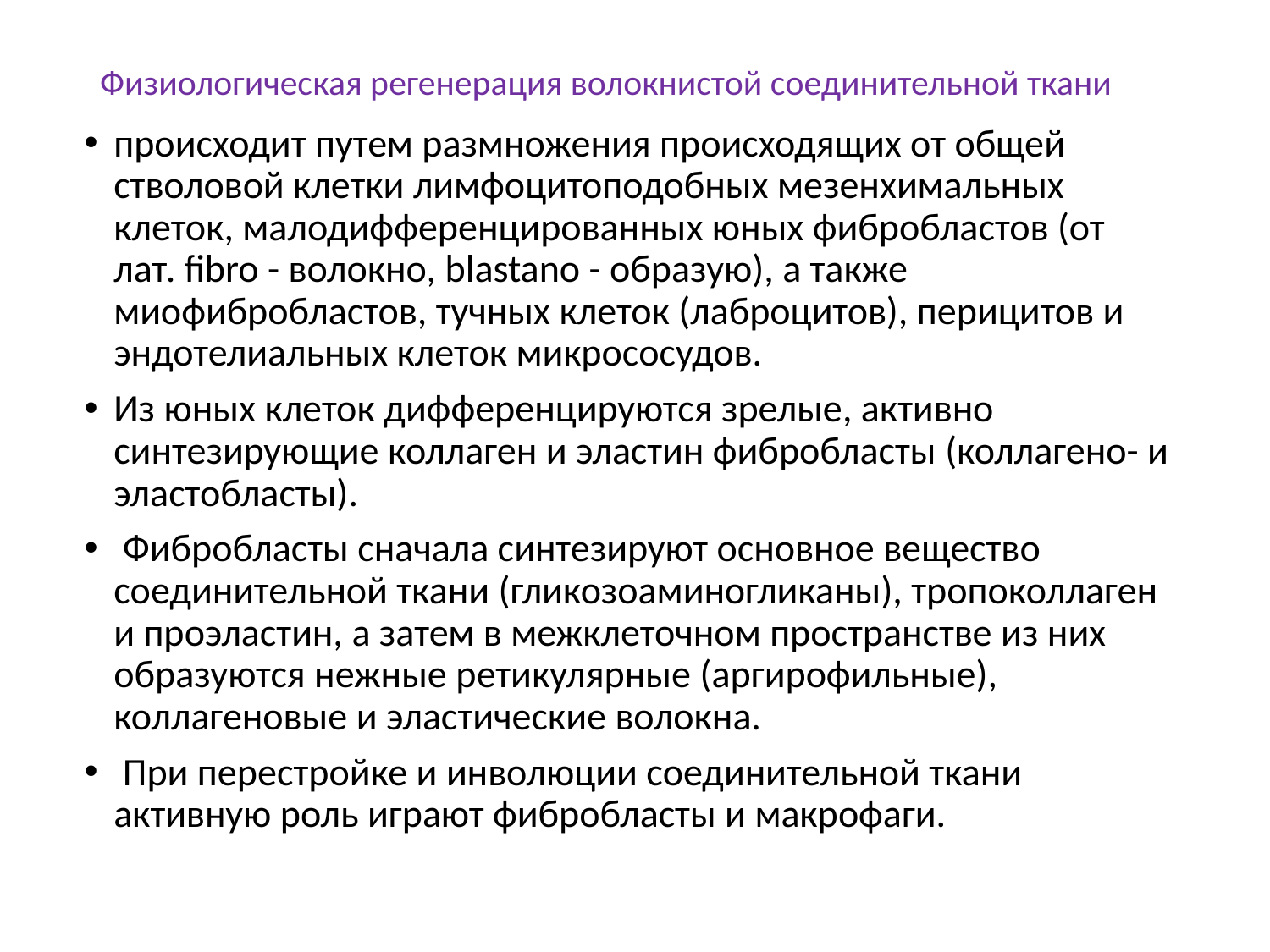

# Физиологическая регенерация волокнистой соединительной ткани
происходит путем размножения происходящих от общей стволовой клетки лимфоцитоподобных мезенхимальных клеток, малодифференцированных юных фибробластов (от лат. fibro - волокно, blastano - образую), а также миофибробластов, тучных клеток (лаброцитов), перицитов и эндотелиальных клеток микрососудов.
Из юных клеток дифференцируются зрелые, активно синтезирующие коллаген и эластин фибробласты (коллагено- и эластобласты).
 Фибробласты сначала синтезируют основное вещество соединительной ткани (гликозоаминогликаны), тропоколлаген и проэластин, а затем в межклеточном пространстве из них образуются нежные ретикулярные (аргирофильные), коллагеновые и эластические волокна.
 При перестройке и инволюции соединительной ткани активную роль играют фибробласты и макрофаги.